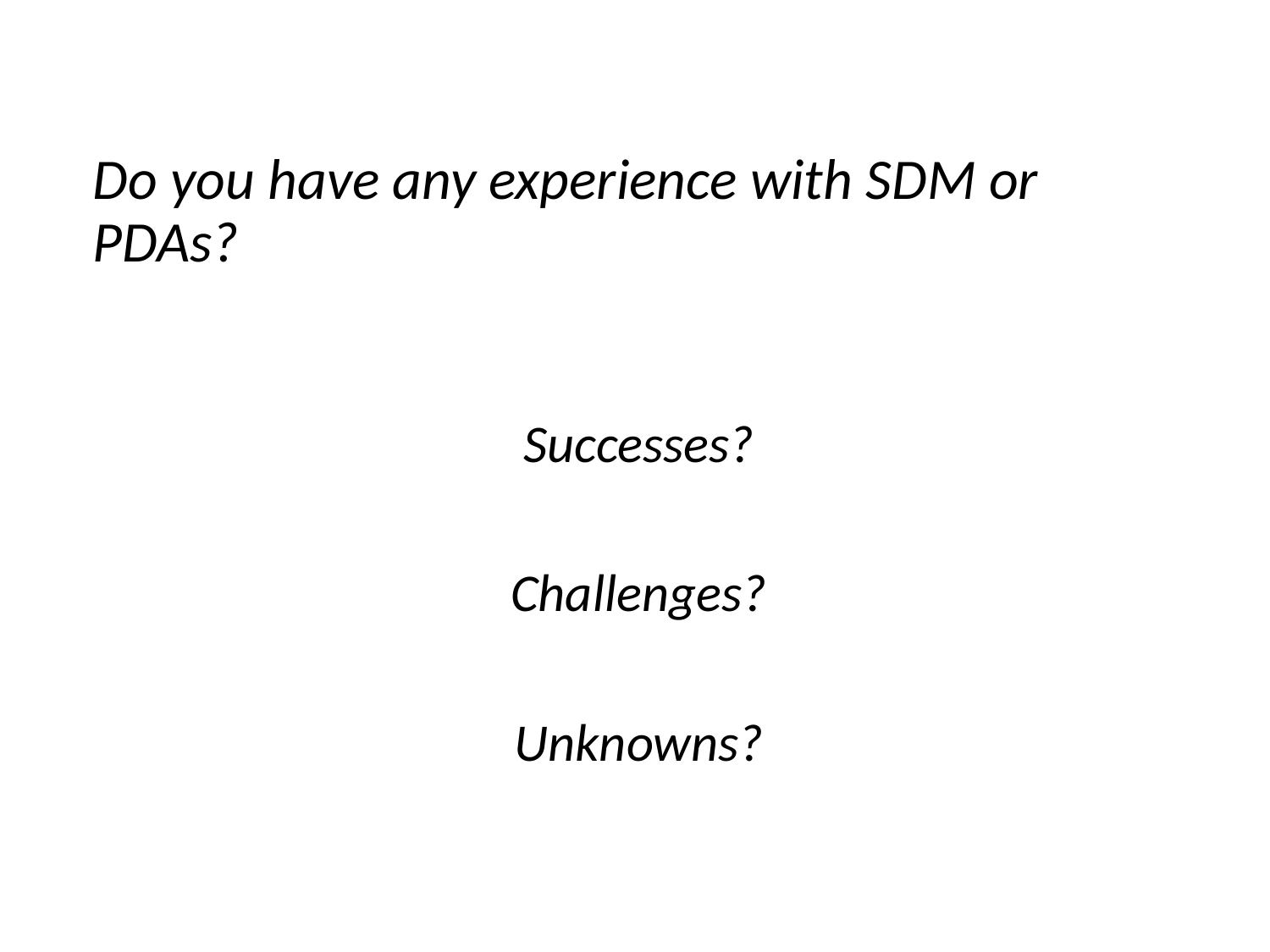

# Do you have any experience with SDM or PDAs?
Successes?

Challenges?

Unknowns?